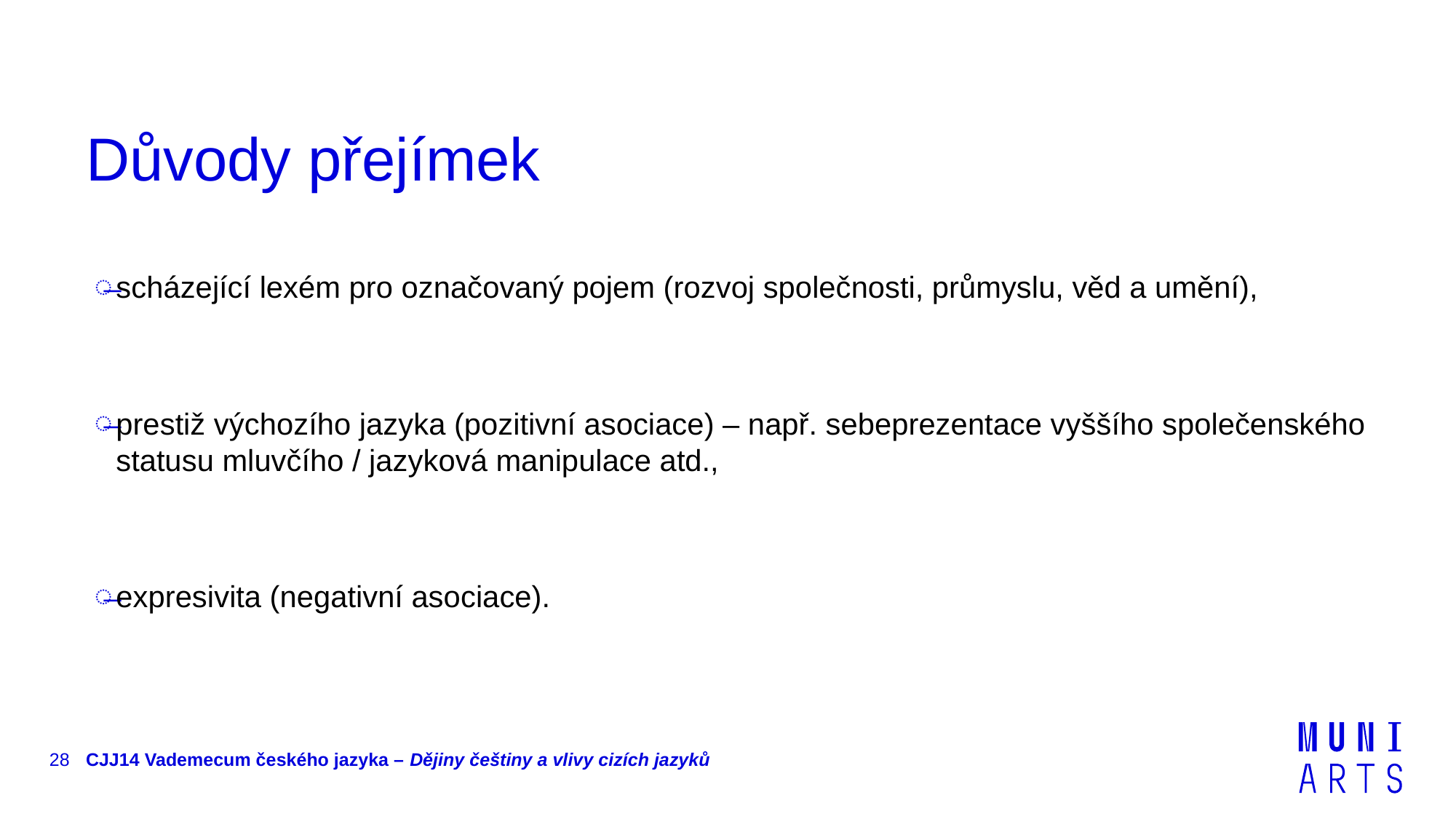

# Důvody přejímek
scházející lexém pro označovaný pojem (rozvoj společnosti, průmyslu, věd a umění),

prestiž výchozího jazyka (pozitivní asociace) – např. sebeprezentace vyššího společenského statusu mluvčího / jazyková manipulace atd.,

expresivita (negativní asociace).

28
CJJ14 Vademecum českého jazyka – Dějiny češtiny a vlivy cizích jazyků